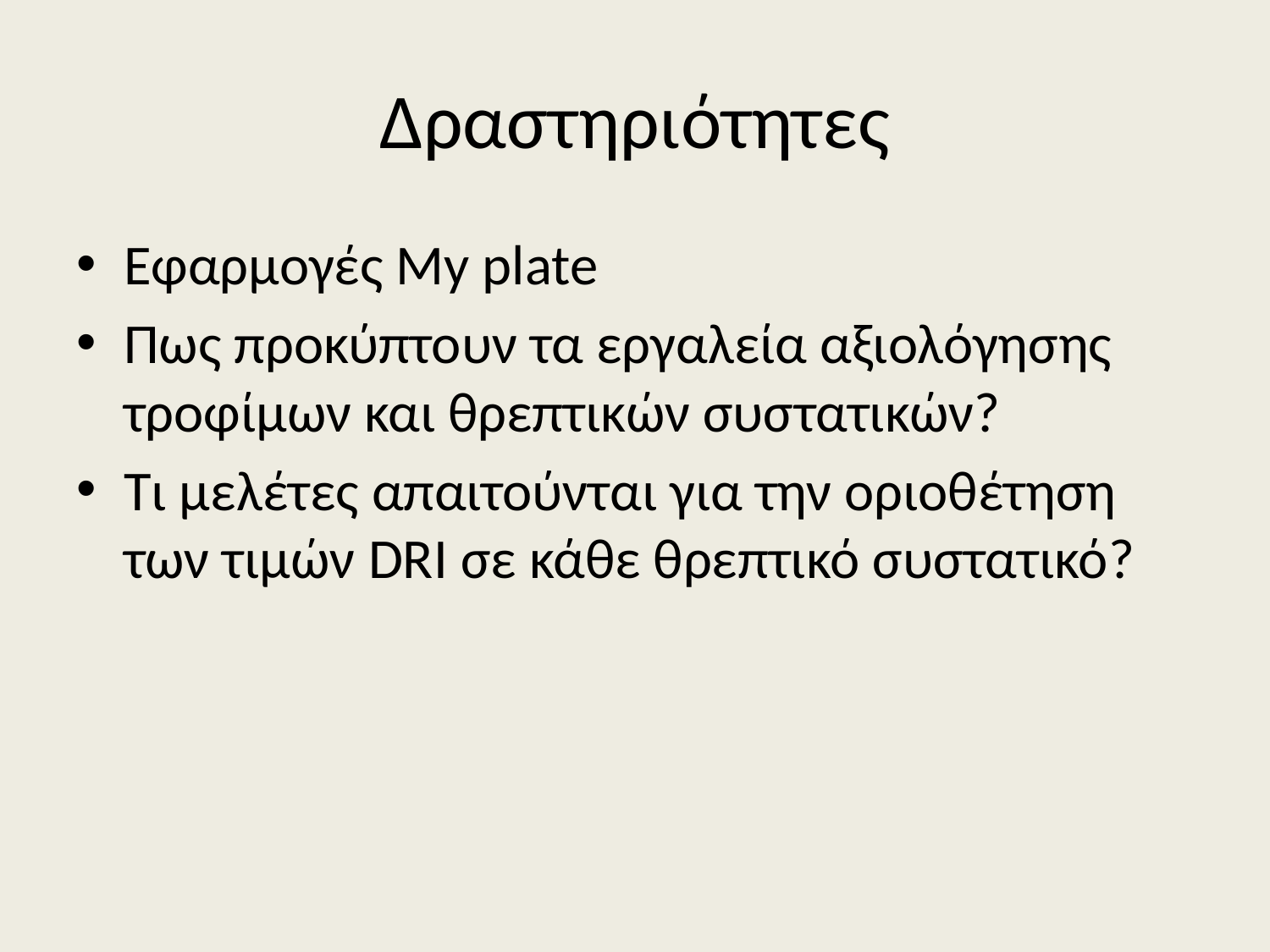

# Δραστηριότητες
Εφαρμογές My plate
Πως προκύπτουν τα εργαλεία αξιολόγησης τροφίμων και θρεπτικών συστατικών?
Τι μελέτες απαιτούνται για την οριοθέτηση των τιμών DRI σε κάθε θρεπτικό συστατικό?